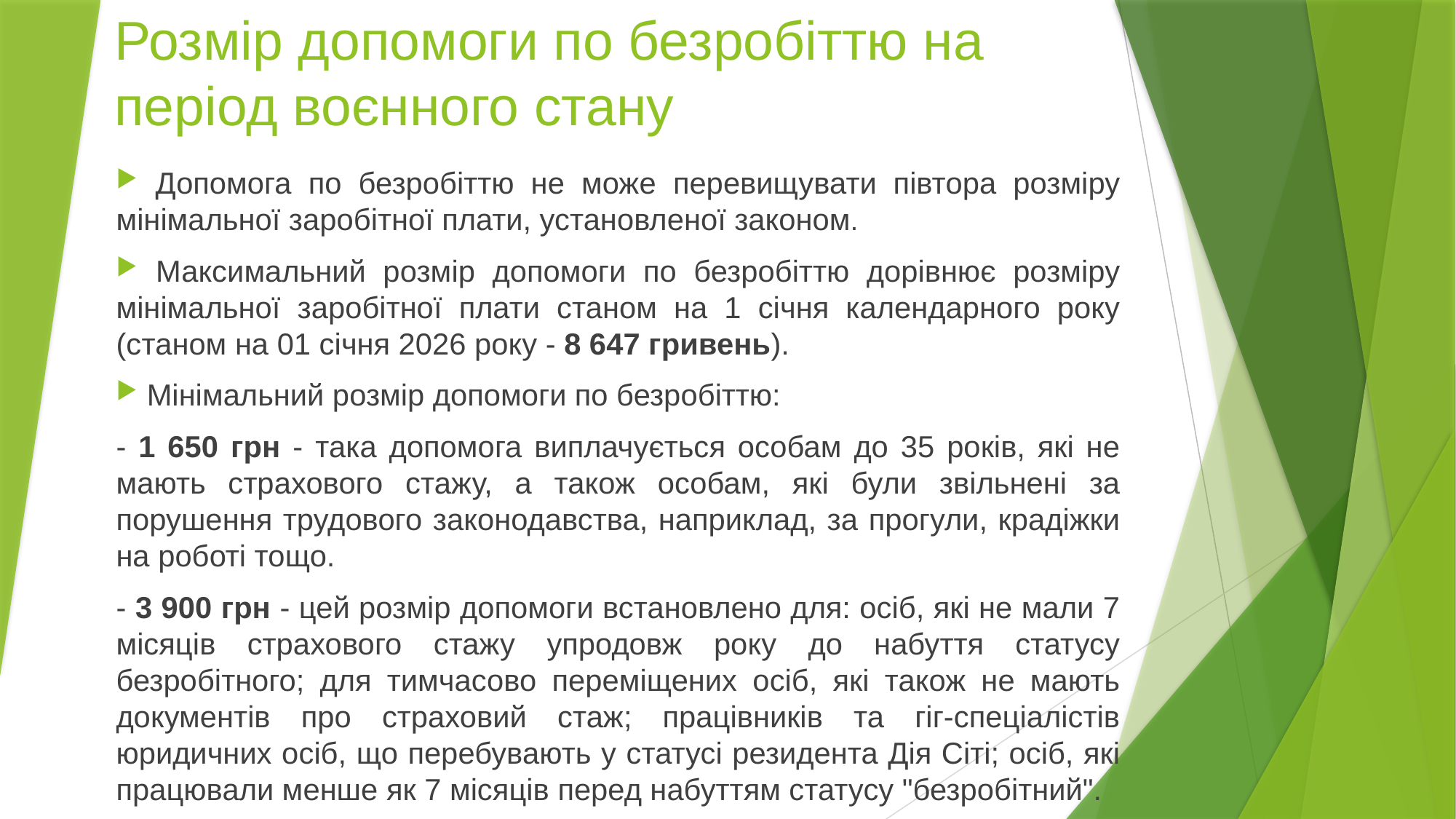

Розмір допомоги по безробіттю на період воєнного стану
 Допомога по безробіттю не може перевищувати півтора розміру мінімальної заробітної плати, установленої законом.
 Максимальний розмір допомоги по безробіттю дорівнює розміру мінімальної заробітної плати станом на 1 січня календарного року (станом на 01 січня 2026 року - 8 647 гривень).
 Мінімальний розмір допомоги по безробіттю:
- 1 650 грн - така допомога виплачується особам до 35 років, які не мають страхового стажу, а також особам, які були звільнені за порушення трудового законодавства, наприклад, за прогули, крадіжки на роботі тощо.
- 3 900 грн - цей розмір допомоги встановлено для: осіб, які не мали 7 місяців страхового стажу упродовж року до набуття статусу безробітного; для тимчасово переміщених осіб, які також не мають документів про страховий стаж; працівників та гіг-спеціалістів юридичних осіб, що перебувають у статусі резидента Дія Сіті; осіб, які працювали менше як 7 місяців перед набуттям статусу "безробітний".